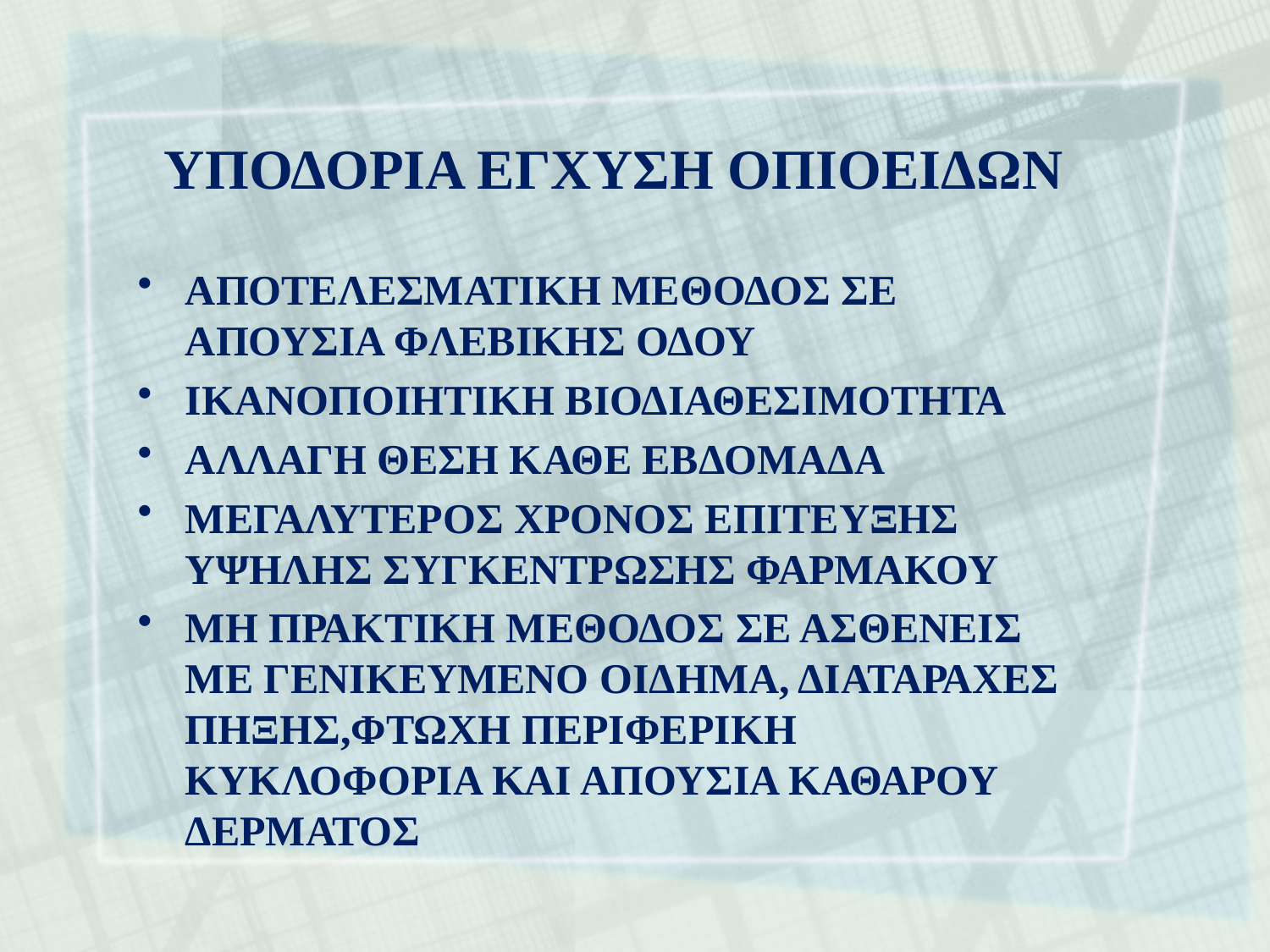

# ΥΠΟΔΟΡΙΑ ΕΓΧΥΣΗ ΟΠΙΟΕΙΔΩΝ
ΑΠΟΤΕΛΕΣΜΑΤΙΚΗ ΜΕΘΟΔΟΣ ΣΕ ΑΠΟΥΣΙΑ ΦΛΕΒΙΚΗΣ ΟΔΟΥ
ΙΚΑΝΟΠΟΙΗΤΙΚΗ ΒΙΟΔΙΑΘΕΣΙΜΟΤΗΤΑ
ΑΛΛΑΓΗ ΘΕΣΗ ΚΑΘΕ ΕΒΔΟΜΑΔΑ
ΜΕΓΑΛΥΤΕΡΟΣ ΧΡΟΝΟΣ ΕΠΙΤΕΥΞΗΣ ΥΨΗΛΗΣ ΣΥΓΚΕΝΤΡΩΣΗΣ ΦΑΡΜΑΚΟΥ
ΜΗ ΠΡΑΚΤΙΚΗ ΜΕΘΟΔΟΣ ΣΕ ΑΣΘΕΝΕΙΣ ΜΕ ΓΕΝΙΚΕΥΜΕΝΟ ΟΙΔΗΜΑ, ΔΙΑΤΑΡΑΧΕΣ ΠΗΞΗΣ,ΦΤΩΧΗ ΠΕΡΙΦΕΡΙΚΗ ΚΥΚΛΟΦΟΡΙΑ ΚΑΙ ΑΠΟΥΣΙΑ ΚΑΘΑΡΟΥ ΔΕΡΜΑΤΟΣ